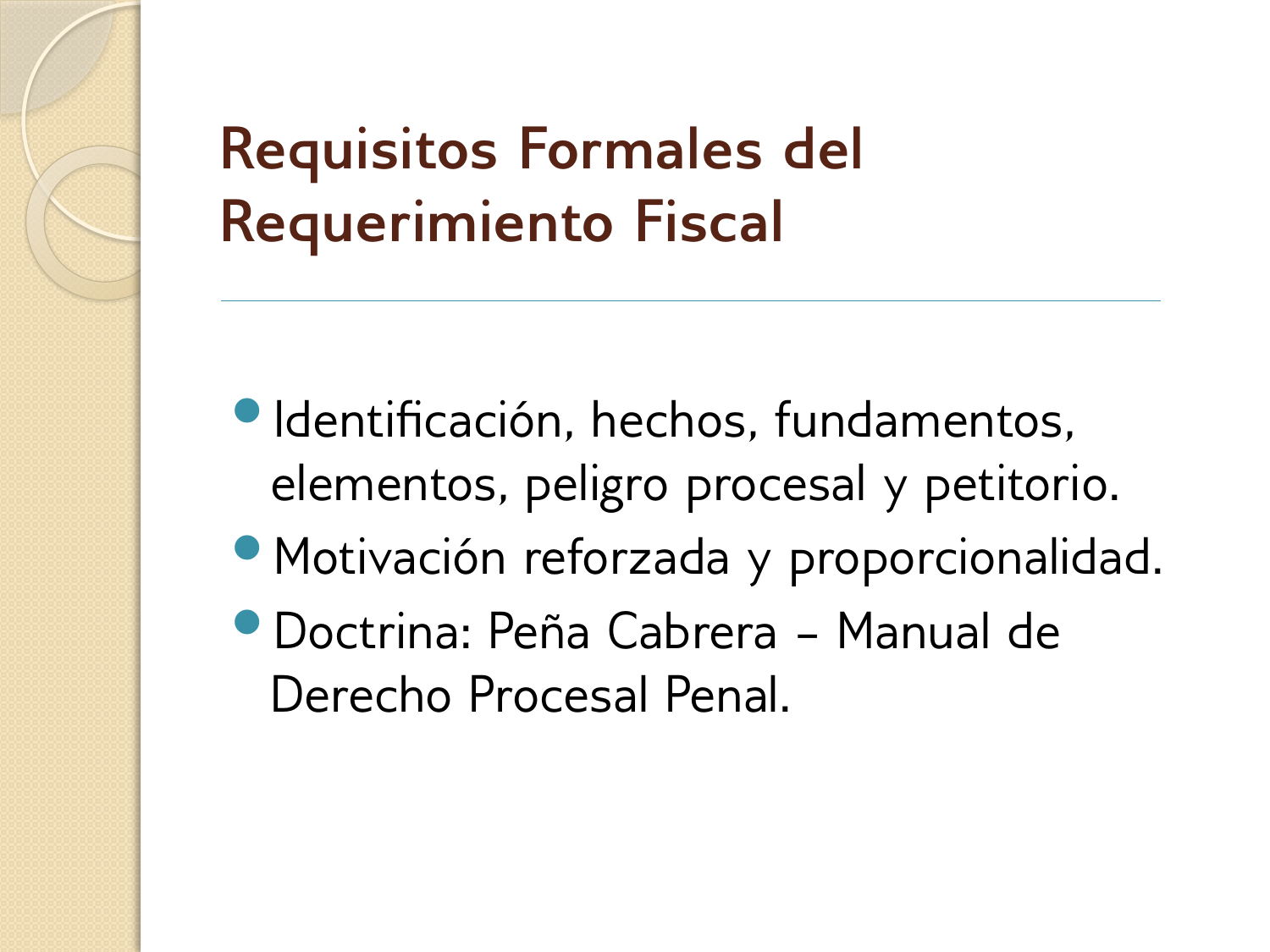

# Requisitos Formales del Requerimiento Fiscal
Identificación, hechos, fundamentos, elementos, peligro procesal y petitorio.
Motivación reforzada y proporcionalidad.
Doctrina: Peña Cabrera – Manual de Derecho Procesal Penal.